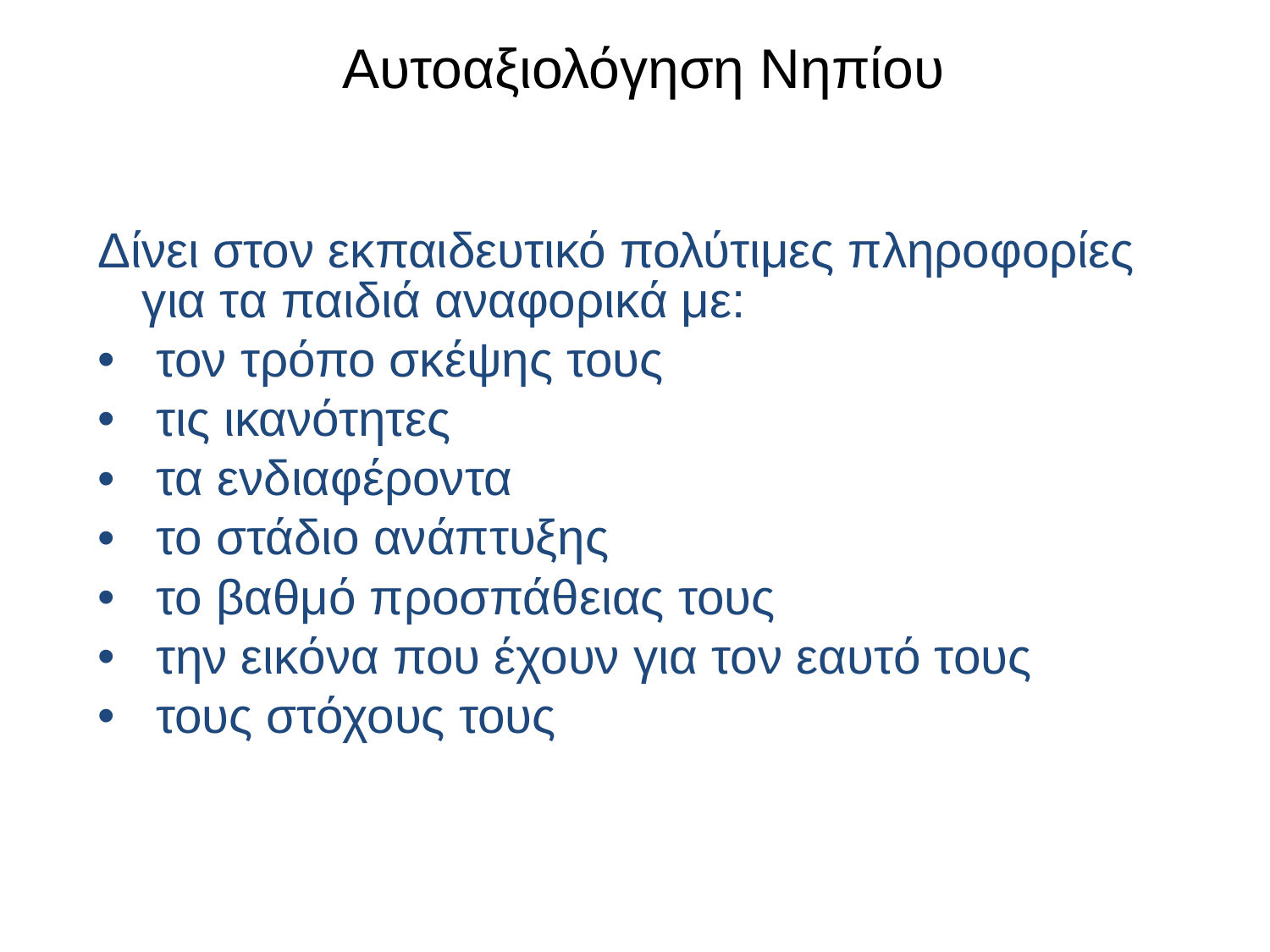

# Αυτοαξιολόγηση Νηπίου
Δίνει στον εκπαιδευτικό πολύτιμες πληροφορίες για τα παιδιά αναφορικά με:
 τον τρόπο σκέψης τους
 τις ικανότητες
 τα ενδιαφέροντα
 το στάδιο ανάπτυξης
 το βαθμό προσπάθειας τους
 την εικόνα που έχουν για τον εαυτό τους
 τους στόχους τους